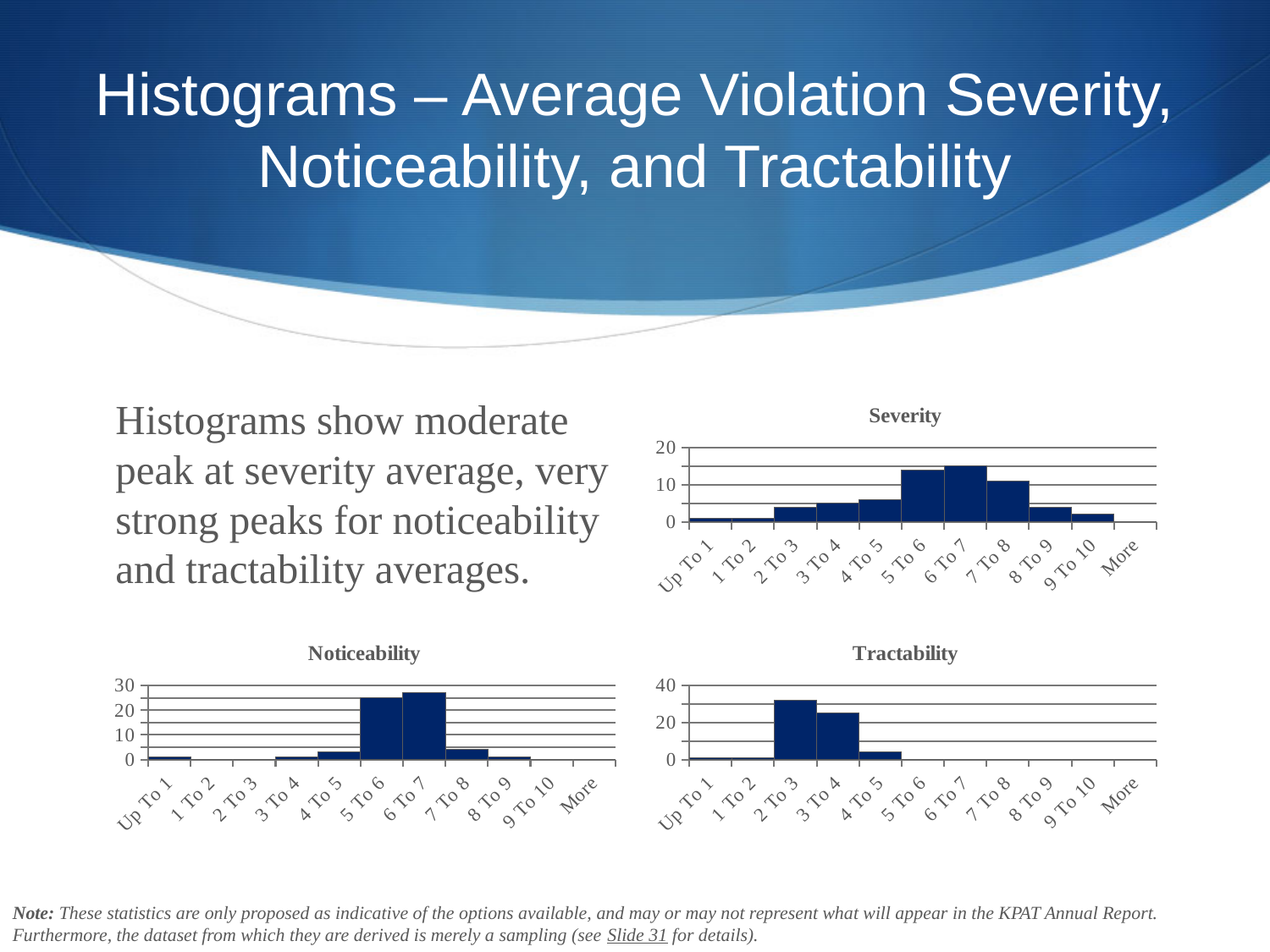

# Histograms – Average Violation Severity, Noticeability, and Tractability
Histograms show moderate peak at severity average, very strong peaks for noticeability and tractability averages.

### Chart: Severity

| Category | Count |
|---|---|
| Up To 1 | 1.0 |
| 1 To 2 | 1.0 |
| 2 To 3 | 4.0 |
| 3 To 4 | 5.0 |
| 4 To 5 | 6.0 |
| 5 To 6 | 14.0 |
| 6 To 7 | 15.0 |
| 7 To 8 | 11.0 |
| 8 To 9 | 4.0 |
| 9 To 10 | 2.0 |
| More | 0.0 |

### Chart: Noticeability

| Category | Count |
|---|---|
| Up To 1 | 1.0 |
| 1 To 2 | 0.0 |
| 2 To 3 | 0.0 |
| 3 To 4 | 1.0 |
| 4 To 5 | 3.0 |
| 5 To 6 | 25.0 |
| 6 To 7 | 27.0 |
| 7 To 8 | 4.0 |
| 8 To 9 | 1.0 |
| 9 To 10 | 0.0 |
| More | 0.0 |

### Chart: Tractability

| Category | Count |
|---|---|
| Up To 1 | 1.0 |
| 1 To 2 | 1.0 |
| 2 To 3 | 32.0 |
| 3 To 4 | 25.0 |
| 4 To 5 | 4.0 |
| 5 To 6 | 0.0 |
| 6 To 7 | 0.0 |
| 7 To 8 | 0.0 |
| 8 To 9 | 0.0 |
| 9 To 10 | 0.0 |
| More | 0.0 |
Note: These statistics are only proposed as indicative of the options available, and may or may not represent what will appear in the KPAT Annual Report. Furthermore, the dataset from which they are derived is merely a sampling (see Slide 31 for details).